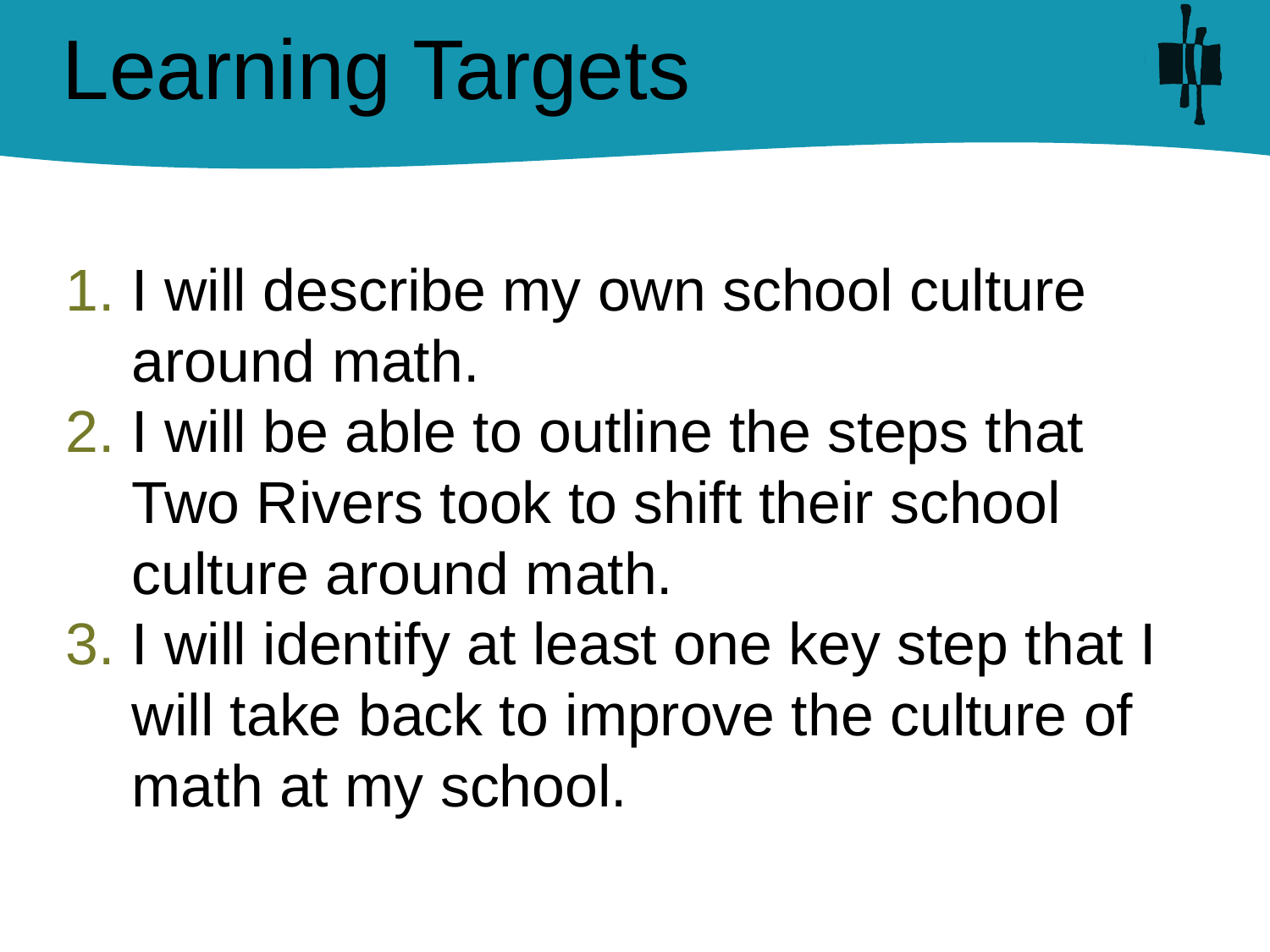

# Learning Targets
I will describe my own school culture around math.
I will be able to outline the steps that Two Rivers took to shift their school culture around math.
I will identify at least one key step that I will take back to improve the culture of math at my school.